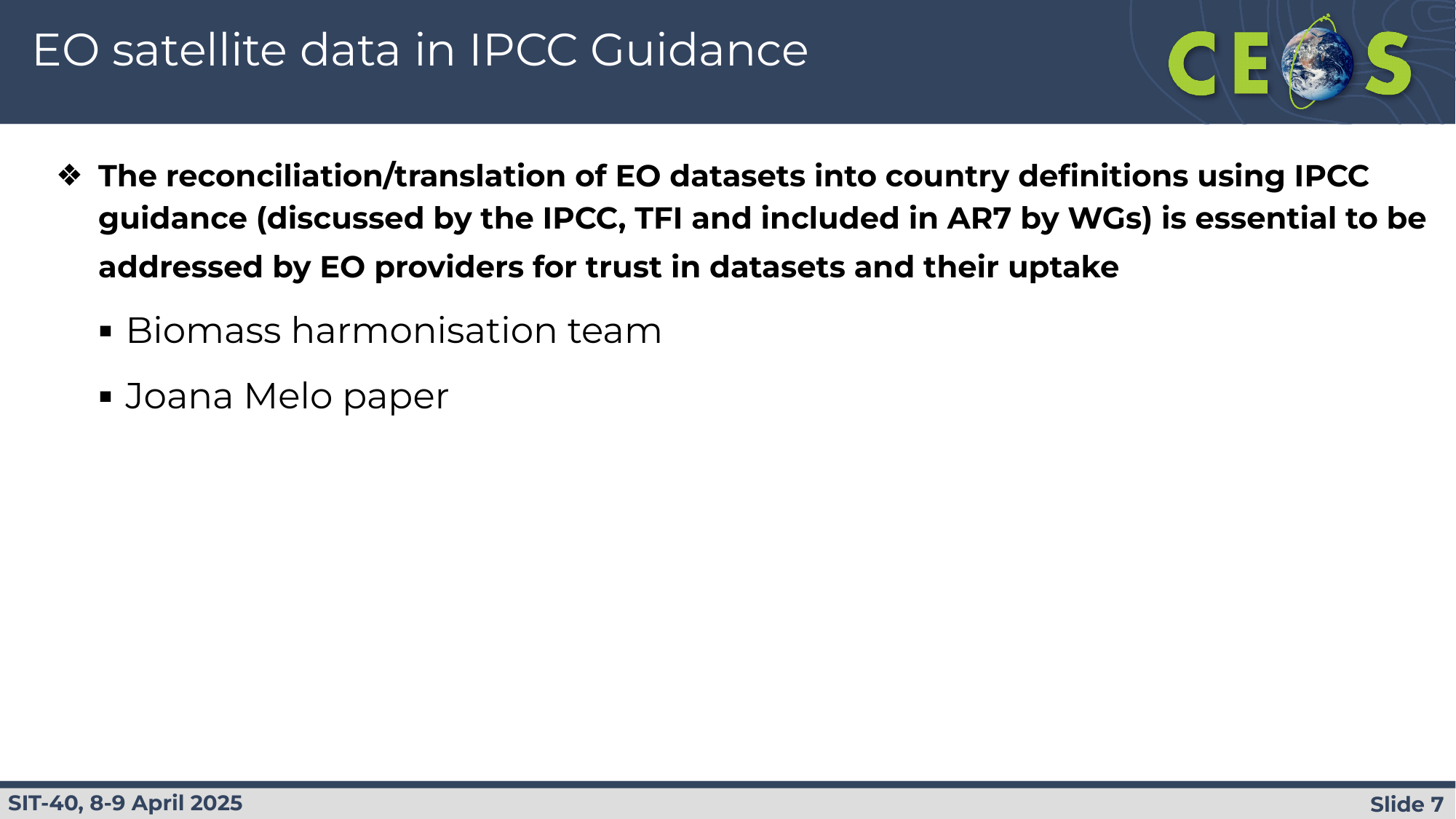

# EO satellite data in IPCC Guidance
The reconciliation/translation of EO datasets into country definitions using IPCC guidance (discussed by the IPCC, TFI and included in AR7 by WGs) is essential to be addressed by EO providers for trust in datasets and their uptake
Biomass harmonisation team
Joana Melo paper